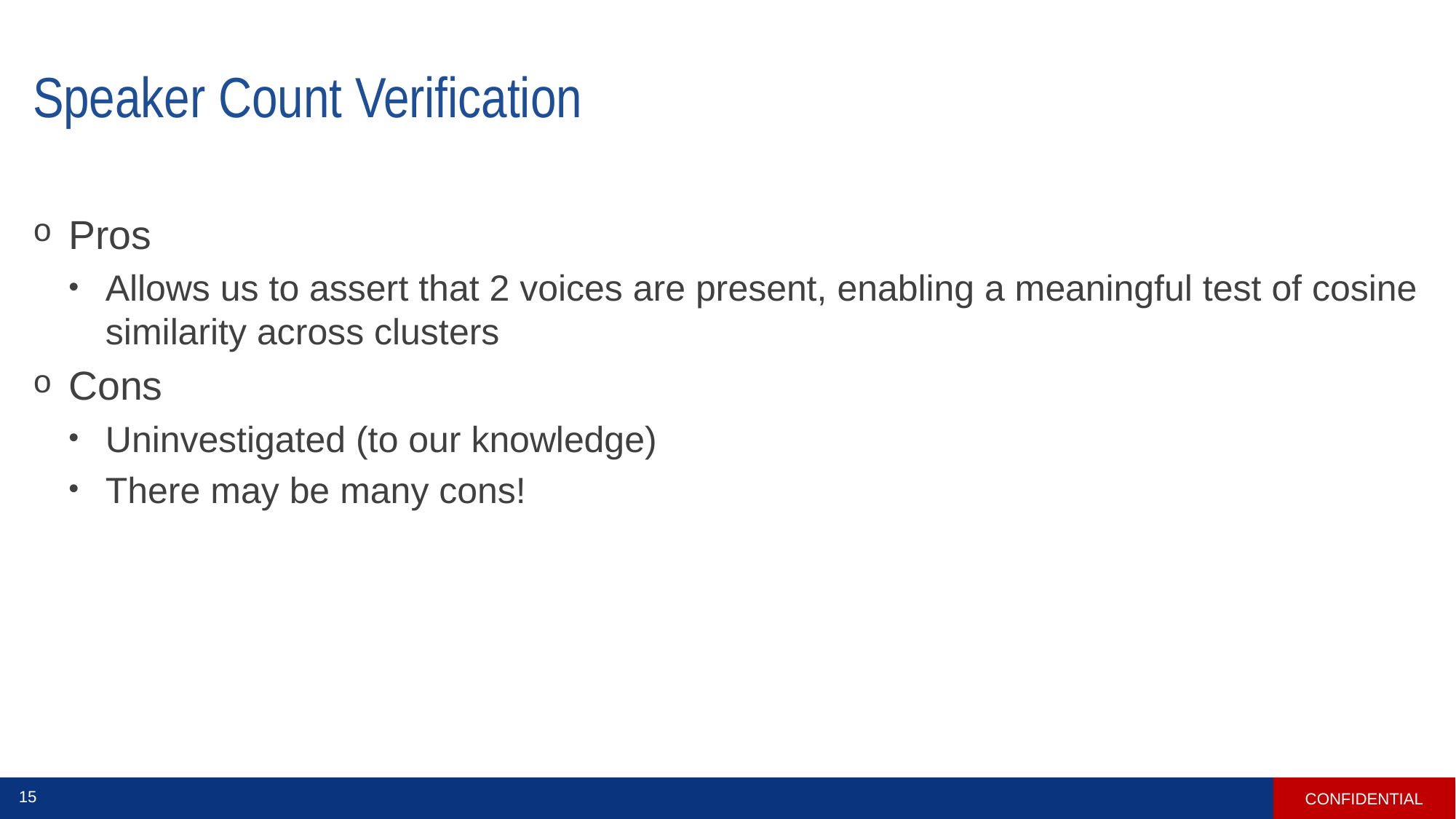

# Speaker Count Verification
Pros
Allows us to assert that 2 voices are present, enabling a meaningful test of cosine similarity across clusters
Cons
Uninvestigated (to our knowledge)
There may be many cons!
CONFIDENTIAL
15